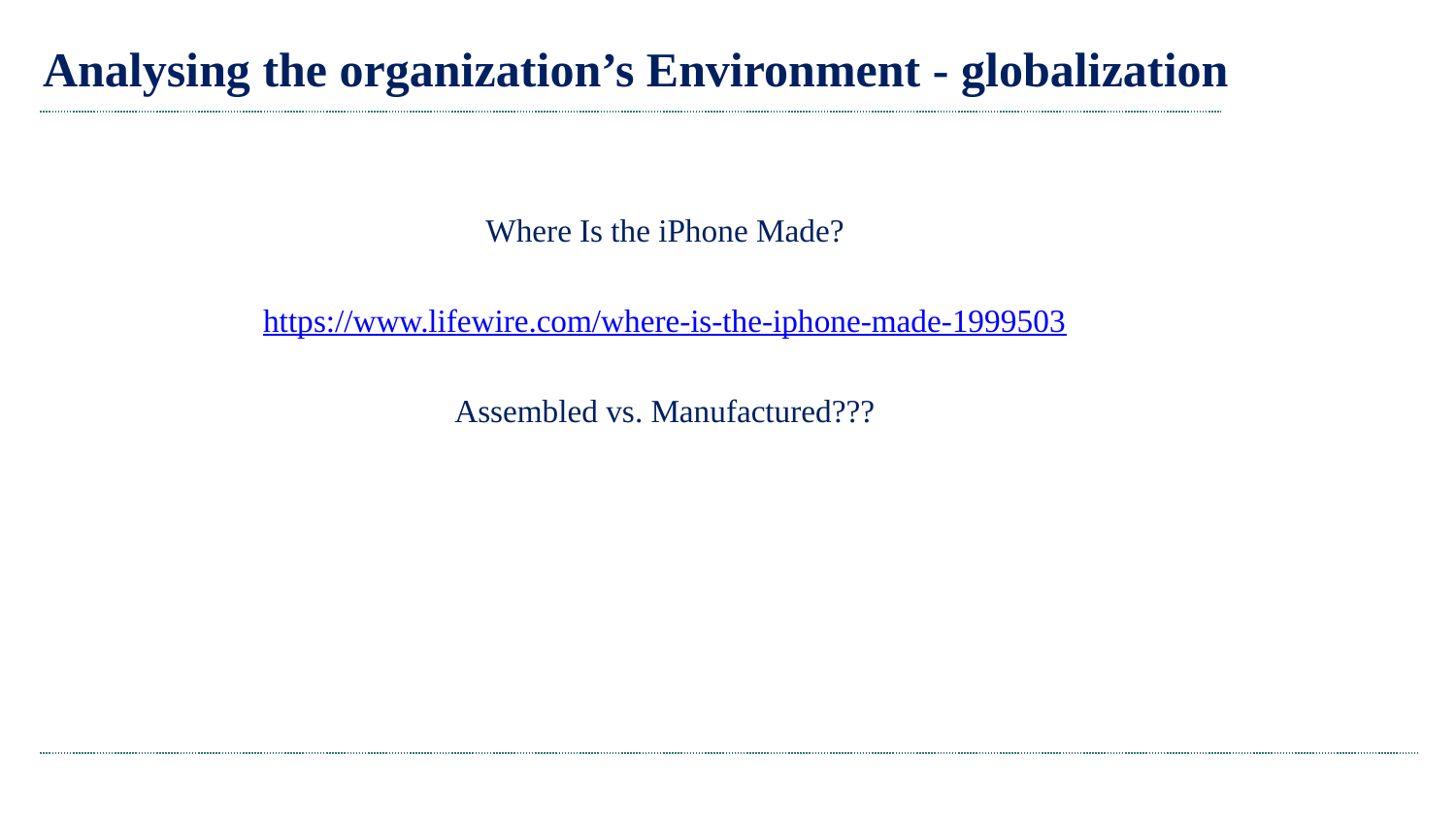

# Analysing the organization’s Environment - globalization

Where Is the iPhone Made?

https://www.lifewire.com/where-is-the-iphone-made-1999503

Assembled vs. Manufactured???